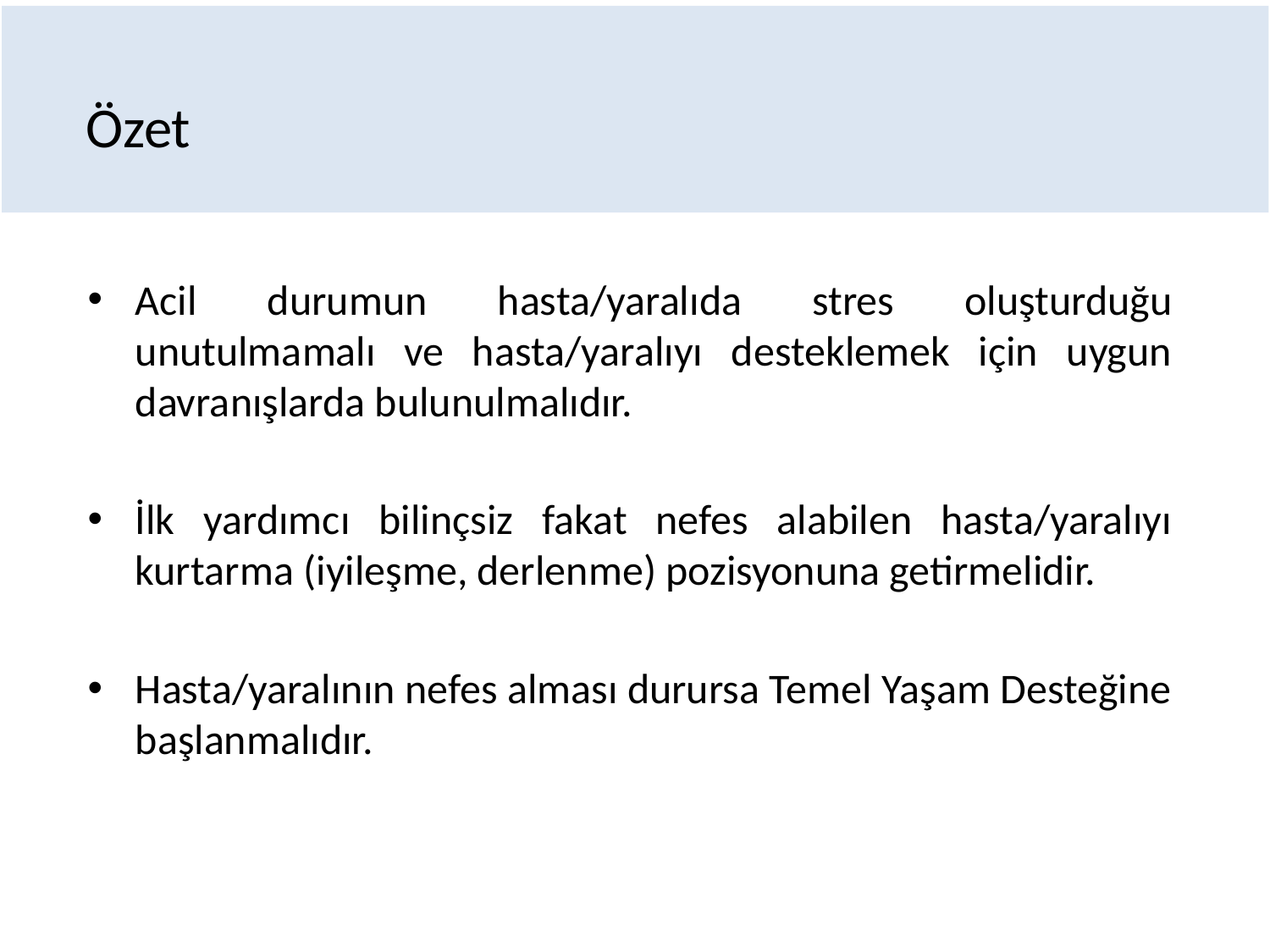

# Özet
Acil durumun hasta/yaralıda stres oluşturduğu unutulmamalı ve hasta/yaralıyı desteklemek için uygun davranışlarda bulunulmalıdır.

İlk yardımcı bilinçsiz fakat nefes alabilen hasta/yaralıyı kurtarma (iyileşme, derlenme) pozisyonuna getirmelidir.

Hasta/yaralının nefes alması durursa Temel Yaşam Desteğine başlanmalıdır.